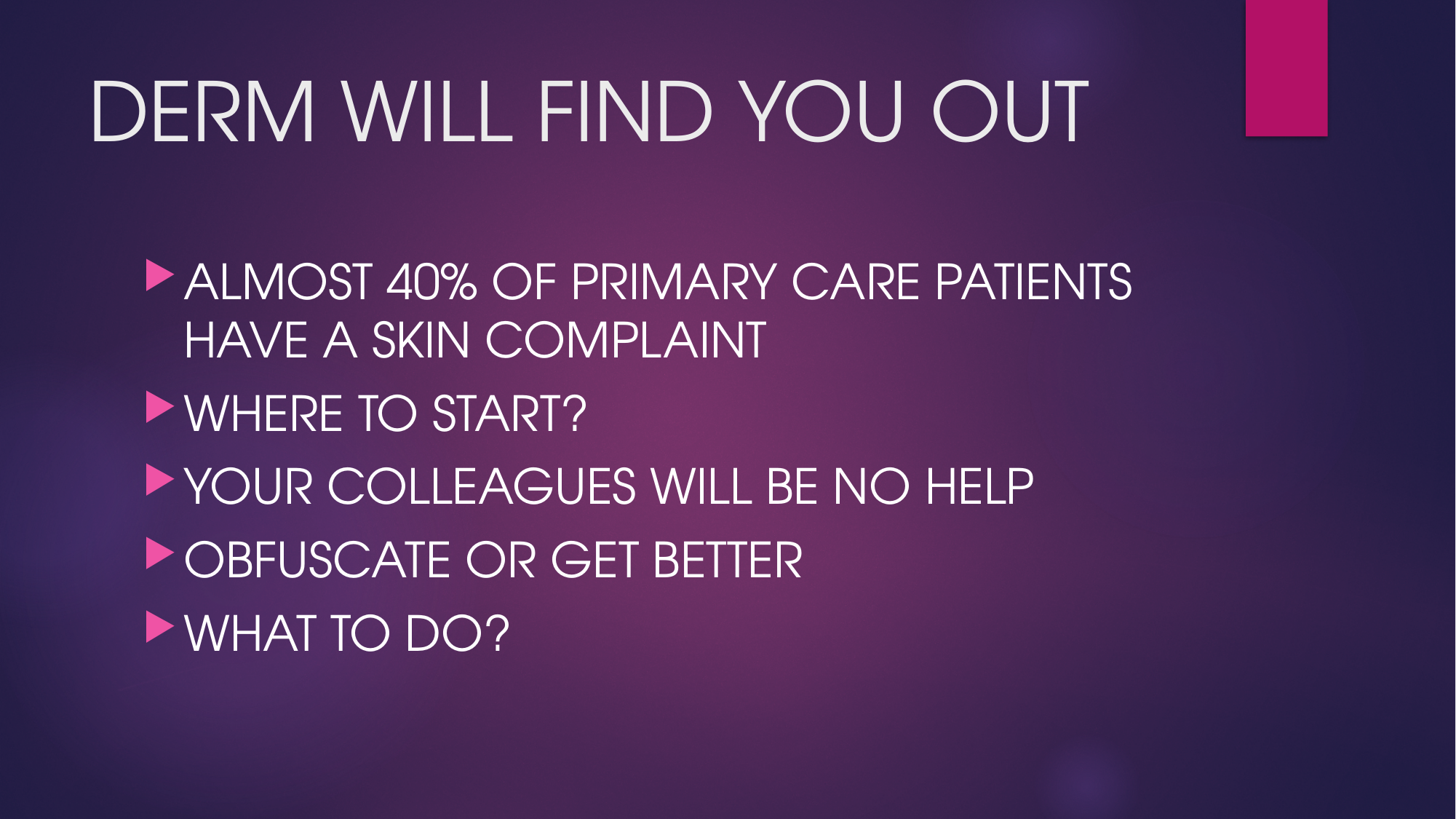

# DERM WILL FIND YOU OUT
ALMOST 40% OF PRIMARY CARE PATIENTS HAVE A SKIN COMPLAINT
WHERE TO START?
YOUR COLLEAGUES WILL BE NO HELP
OBFUSCATE OR GET BETTER
WHAT TO DO?